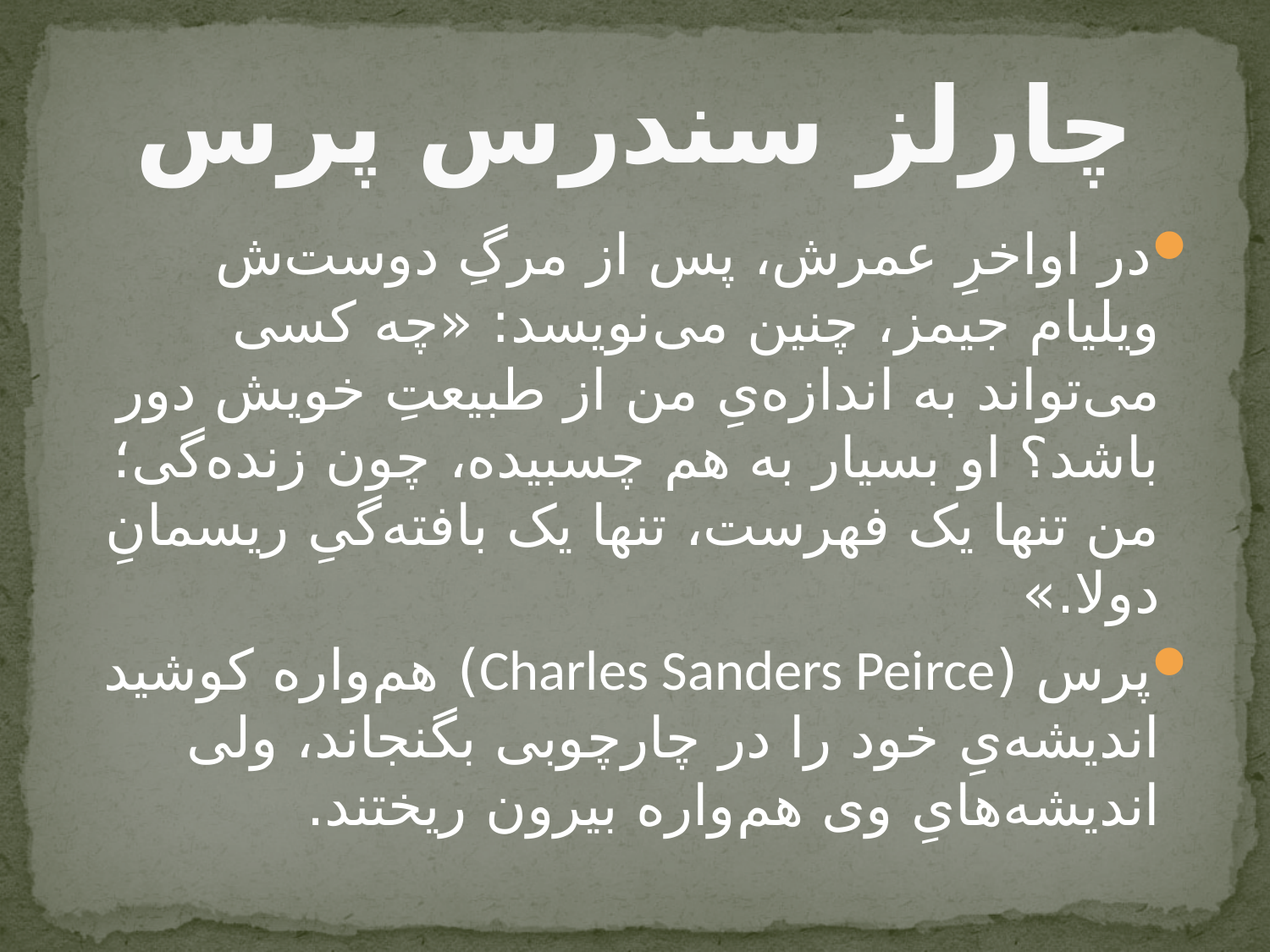

# چارلز سندرس پرس
در اواخرِ عمرش، پس از مرگِ دوست‌ش ویلیام جیمز، چنین می‌نویسد: «چه کسی می‌تواند به اندازه‌یِ من از طبیعتِ خویش دور باشد؟ او بسیار به هم چسبیده، چون زنده‌گی؛ من تنها یک فهرست، تنها یک بافته‌گیِ ریسمانِ دولا.»
پرس (Charles Sanders Peirce) هم‌واره کوشید اندیشه‌یِ خود را در چارچوبی بگنجاند، ولی اندیشه‌هایِ وی هم‌واره بیرون ریختند.